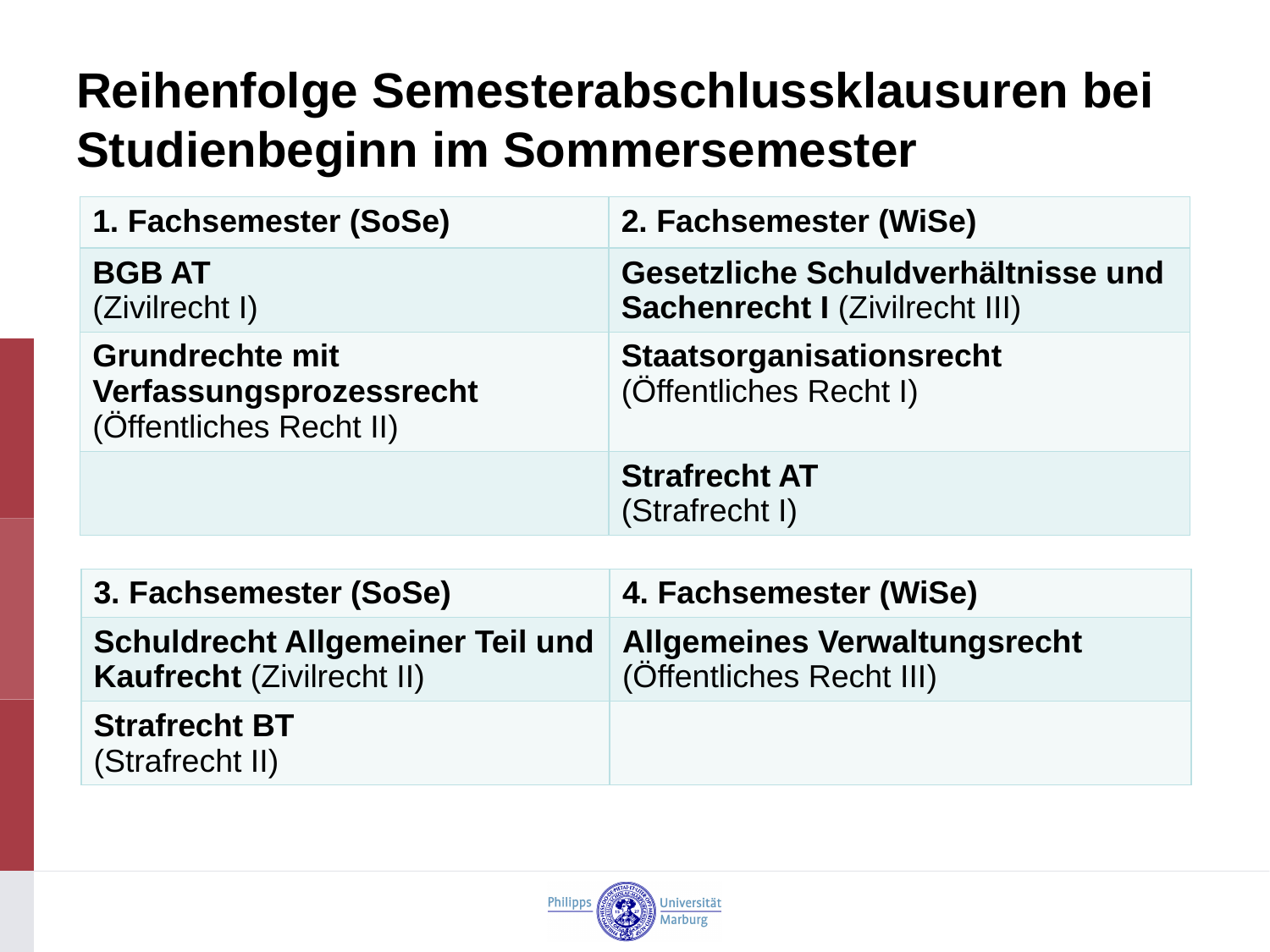

# Reihenfolge Semesterabschlussklausuren bei Studienbeginn im Sommersemester
| 1. Fachsemester (SoSe) | 2. Fachsemester (WiSe) |
| --- | --- |
| BGB AT (Zivilrecht I) | Gesetzliche Schuldverhältnisse und Sachenrecht I (Zivilrecht III) |
| Grundrechte mit Verfassungsprozessrecht (Öffentliches Recht II) | Staatsorganisationsrecht (Öffentliches Recht I) |
|  | Strafrecht AT (Strafrecht I) |
| 3. Fachsemester (SoSe) | 4. Fachsemester (WiSe) |
| --- | --- |
| Schuldrecht Allgemeiner Teil und Kaufrecht (Zivilrecht II) | Allgemeines Verwaltungsrecht (Öffentliches Recht III) |
| Strafrecht BT (Strafrecht II) |  |